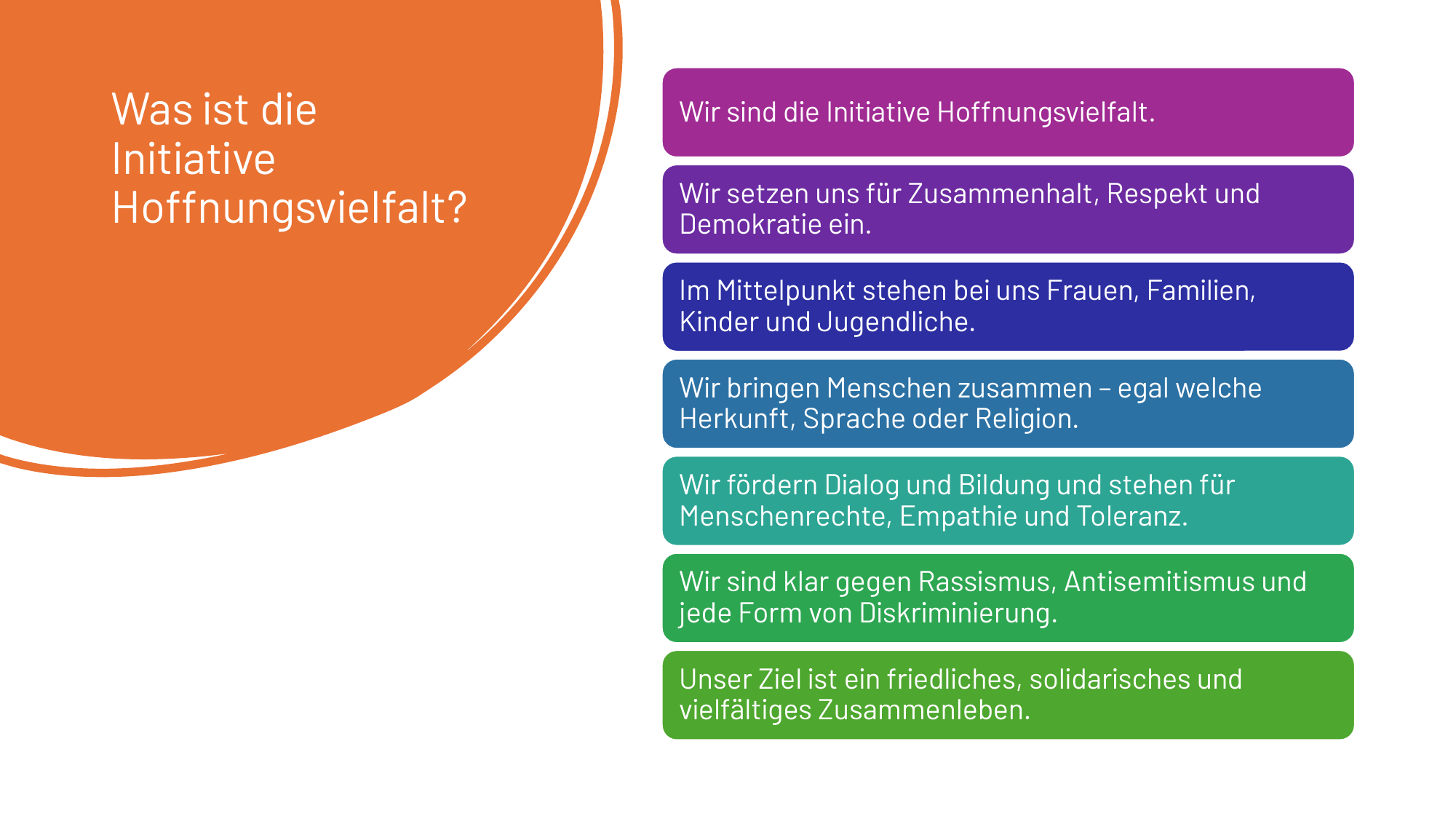

Wir sind die Initiative Hoffnungsvielfalt.
Wir setzen uns für Zusammenhalt, Respekt und Demokratie ein.
Im Mittelpunkt stehen bei uns Frauen, Familien, Kinder und Jugendliche.
Wir bringen Menschen zusammen – egal welche Herkunft, Sprache oder Religion.
Wir fördern Dialog und Bildung und stehen für Menschenrechte, Empathie und Toleranz.
Wir sind klar gegen Rassismus, Antisemitismus und jede Form von Diskriminierung.
Unser Ziel ist ein friedliches, solidarisches und vielfältiges Zusammenleben.
# Was ist die Initiative Hoffnungsvielfalt?